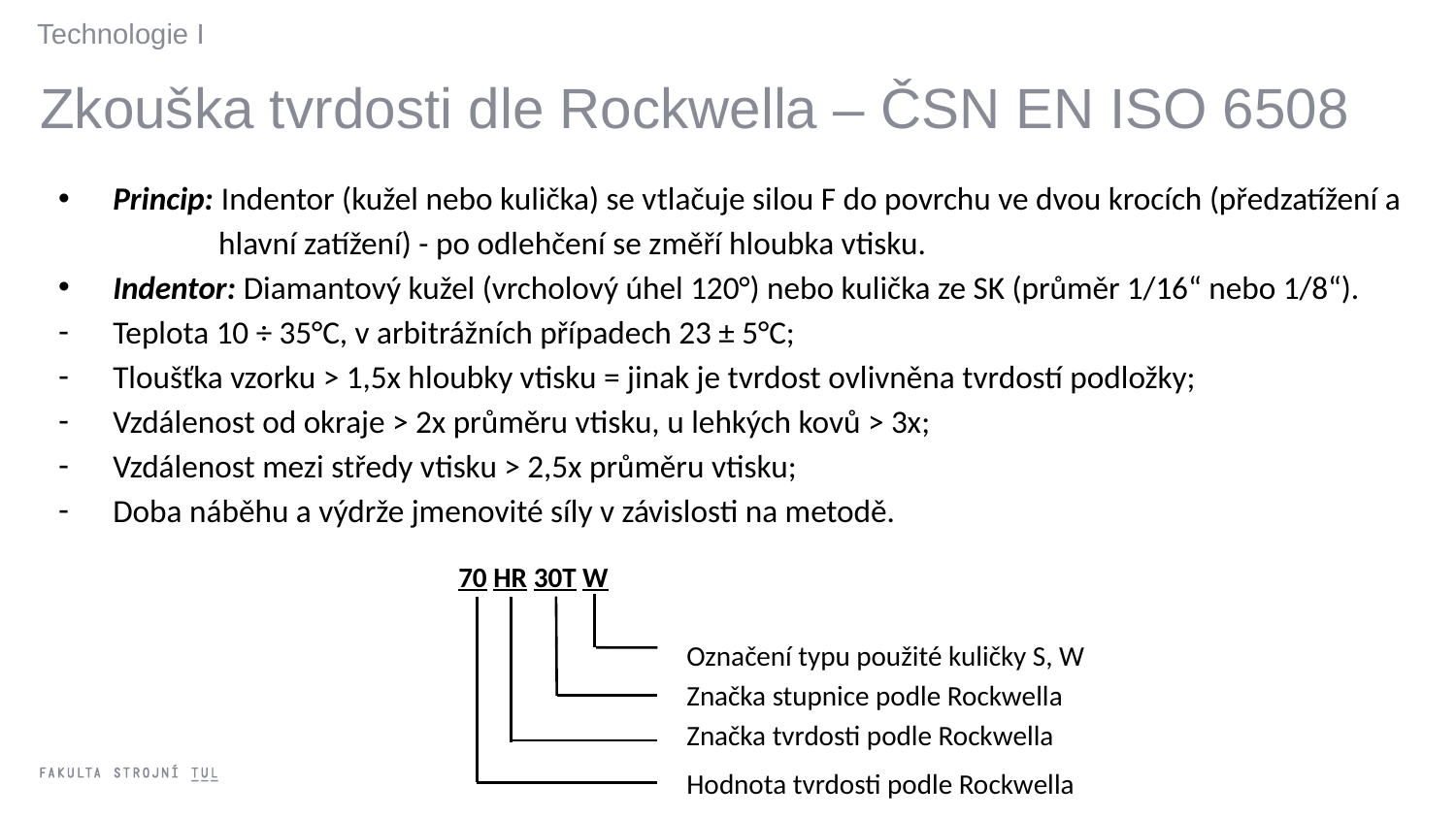

Technologie I
Zkouška tvrdosti dle Rockwella – ČSN EN ISO 6508
Princip: Indentor (kužel nebo kulička) se vtlačuje silou F do povrchu ve dvou krocích (předzatížení a
                      hlavní zatížení) - po odlehčení se změří hloubka vtisku.
Indentor: Diamantový kužel (vrcholový úhel 120°) nebo kulička ze SK (průměr 1/16“ nebo 1/8“).
Teplota 10 ÷ 35°C, v arbitrážních případech 23 ± 5°C;
Tloušťka vzorku > 1,5x hloubky vtisku = jinak je tvrdost ovlivněna tvrdostí podložky;
Vzdálenost od okraje > 2x průměru vtisku, u lehkých kovů > 3x;
Vzdálenost mezi středy vtisku > 2,5x průměru vtisku;
Doba náběhu a výdrže jmenovité síly v závislosti na metodě.
70 HR 30T W
Označení typu použité kuličky S, W
Značka stupnice podle Rockwella
Značka tvrdosti podle Rockwella

Hodnota tvrdosti podle Rockwella